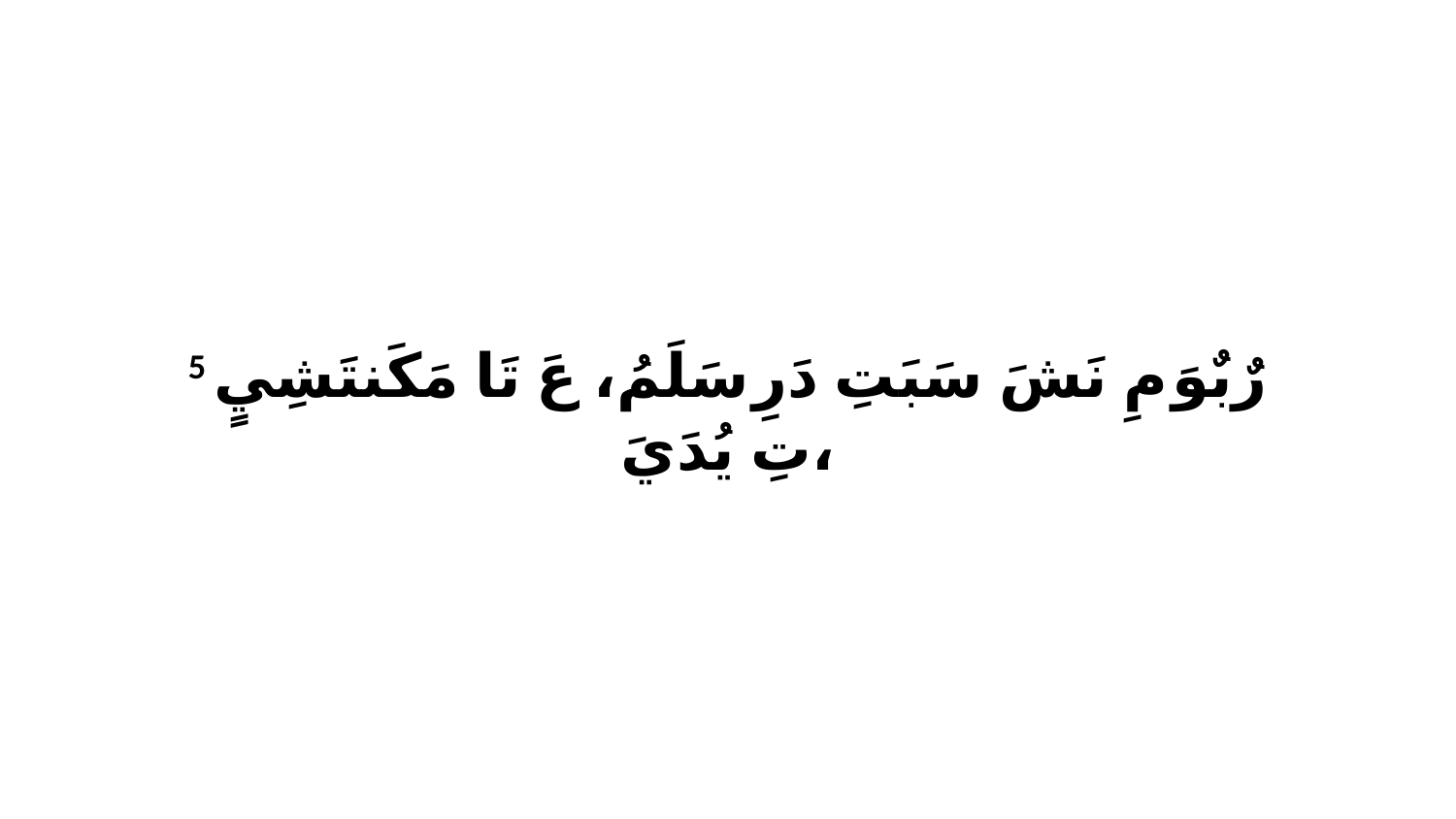

5 رٌبٌوَ مِ نَشَ سَبَتِ دَرِ سَلَمُ، عَ تَا مَكَنتَشِيٍ تِ يُدَيَ،